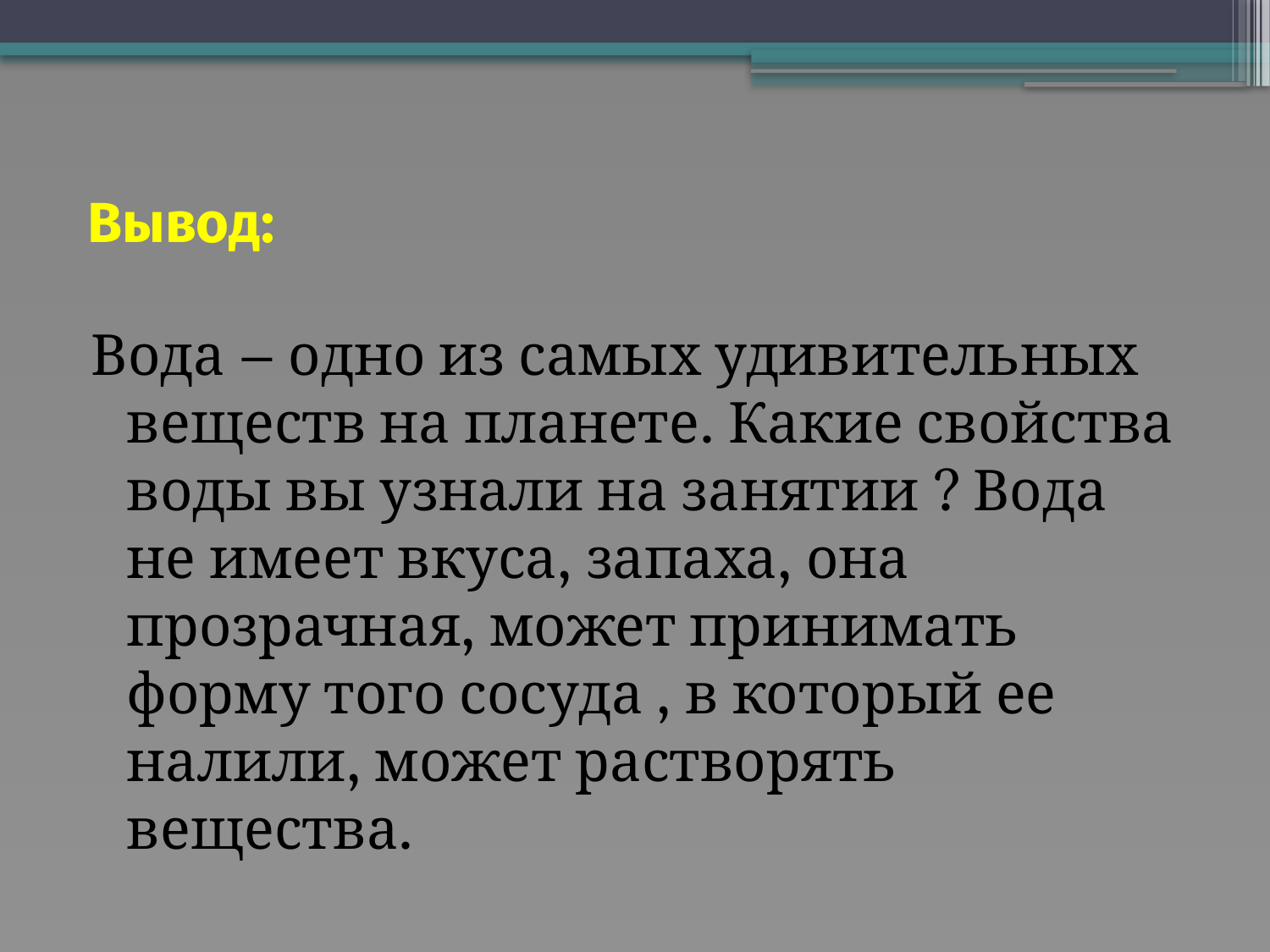

# Вывод:
Вода – одно из самых удивительных веществ на планете. Какие свойства воды вы узнали на занятии ? Вода  не имеет вкуса, запаха, она прозрачная, может принимать форму того сосуда , в который ее налили, может растворять вещества.